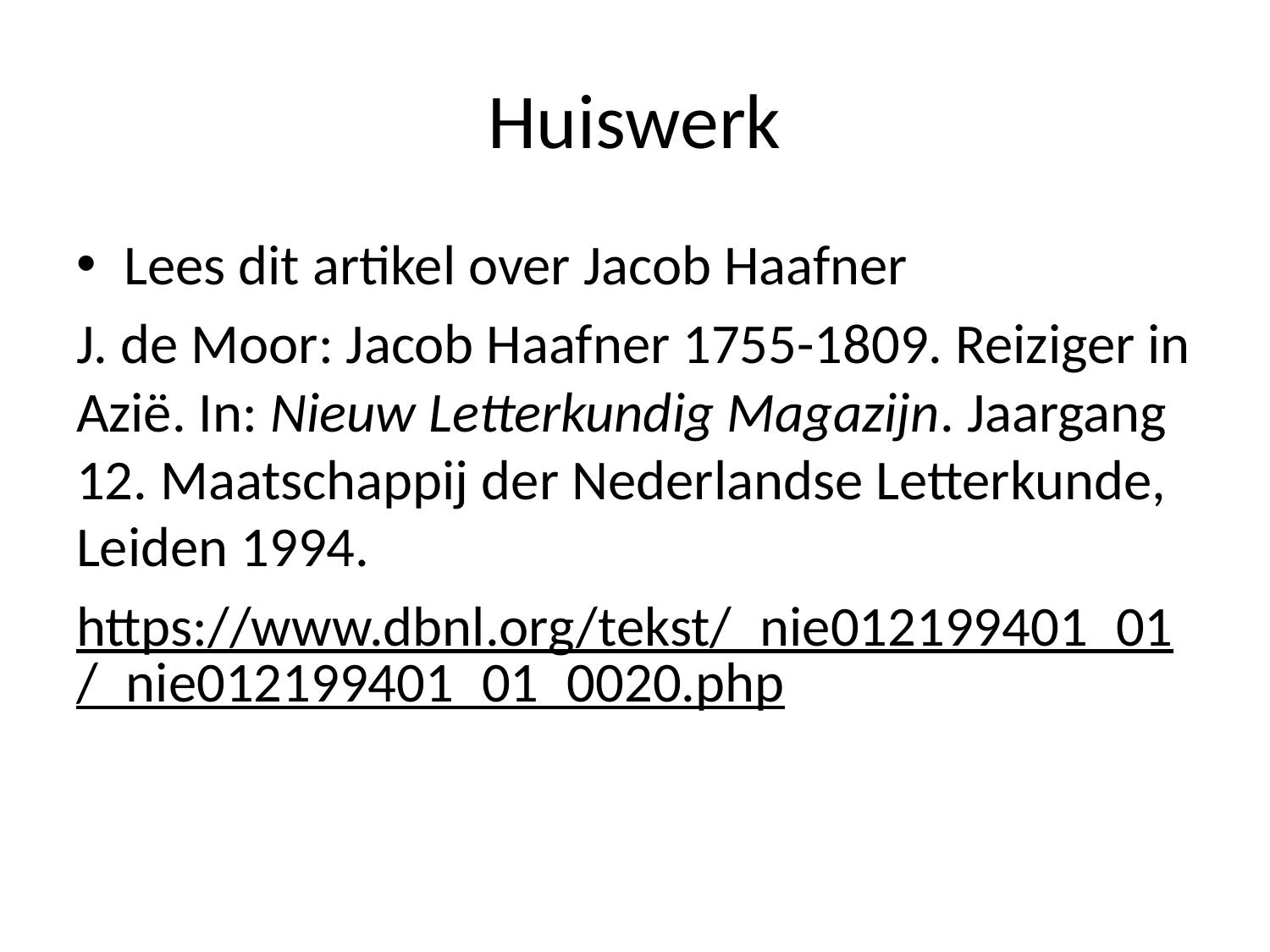

# Huiswerk
Lees dit artikel over Jacob Haafner
J. de Moor: Jacob Haafner 1755-1809. Reiziger in Azië. In: Nieuw Letterkundig Magazijn. Jaargang 12. Maatschappij der Nederlandse Letterkunde, Leiden 1994.
https://www.dbnl.org/tekst/_nie012199401_01/_nie012199401_01_0020.php